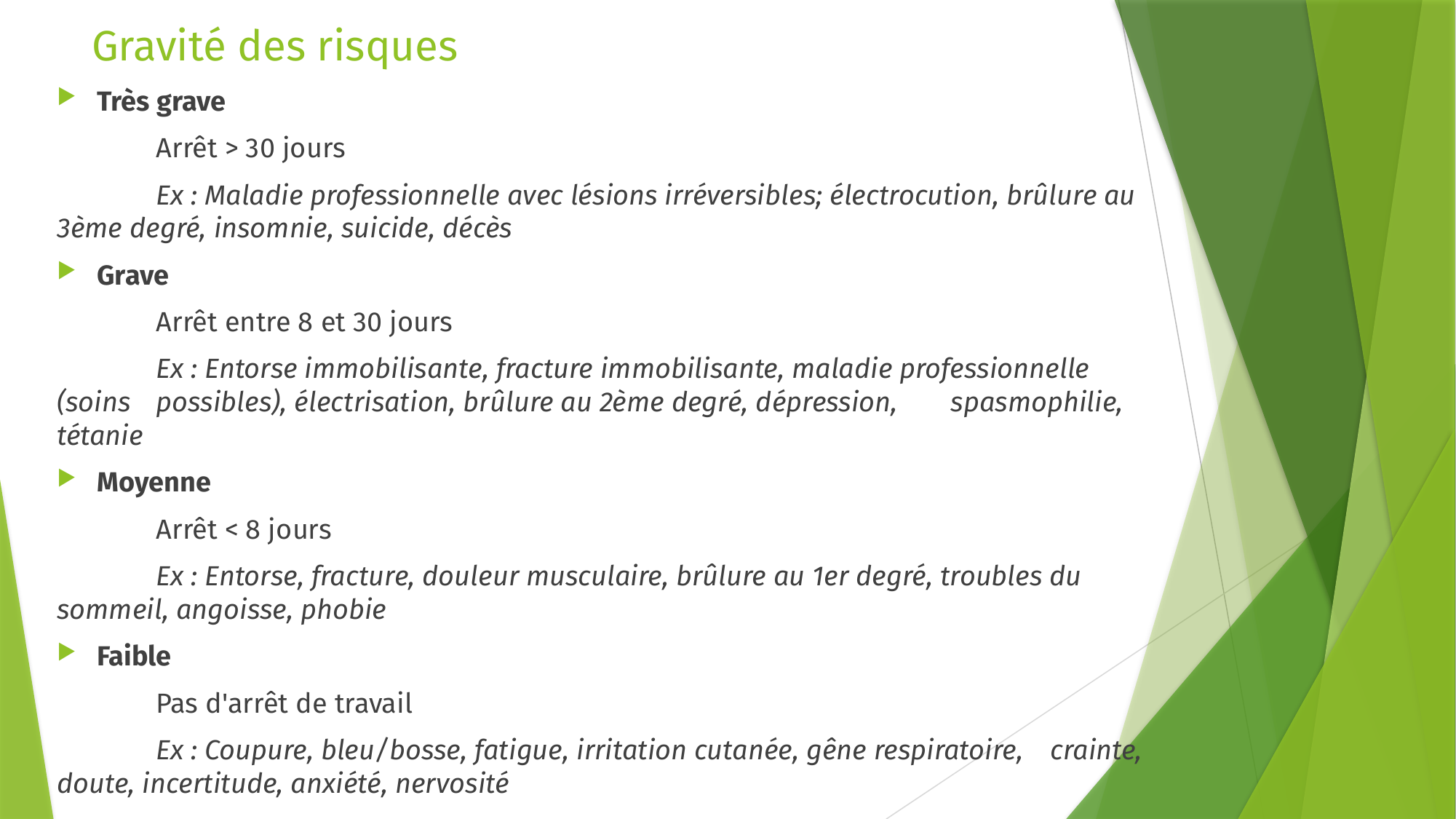

# Gravité des risques
Très grave
	Arrêt > 30 jours
	Ex : Maladie professionnelle avec lésions irréversibles; électrocution, brûlure au 	3ème degré, insomnie, suicide, décès
Grave
	Arrêt entre 8 et 30 jours
	Ex : Entorse immobilisante, fracture immobilisante, maladie professionnelle 		(soins 	possibles), électrisation, brûlure au 2ème degré, dépression, 	spasmophilie, tétanie
Moyenne
	Arrêt < 8 jours
	Ex : Entorse, fracture, douleur musculaire, brûlure au 1er degré, troubles du 	sommeil, angoisse, phobie
Faible
	Pas d'arrêt de travail
	Ex : Coupure, bleu/bosse, fatigue, irritation cutanée, gêne respiratoire, 	crainte, doute, incertitude, anxiété, nervosité